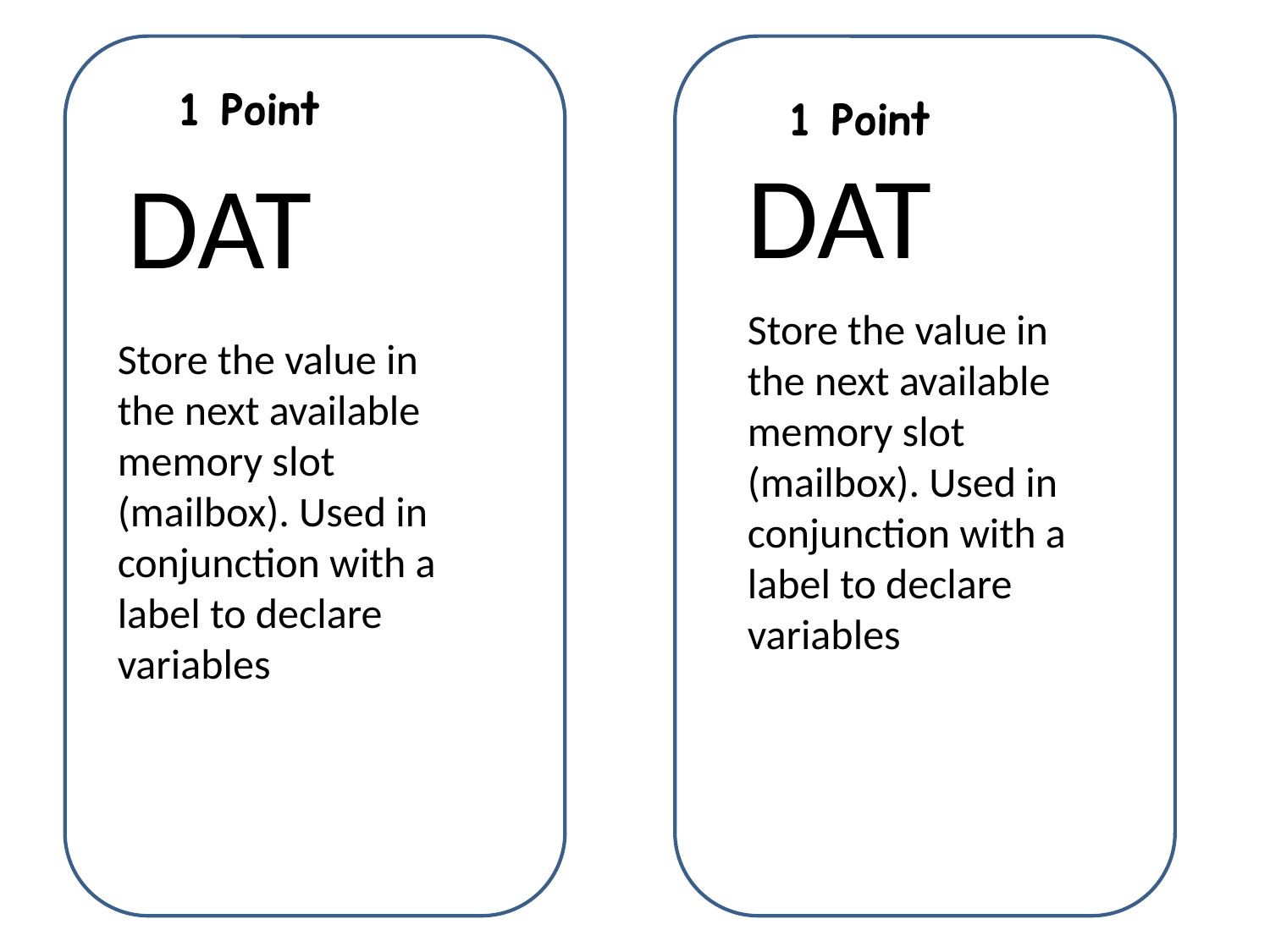

1 Point
1 Point
DAT
DAT
Store the value in the next available memory slot (mailbox). Used in conjunction with a label to declare variables
Store the value in the next available memory slot (mailbox). Used in conjunction with a label to declare variables